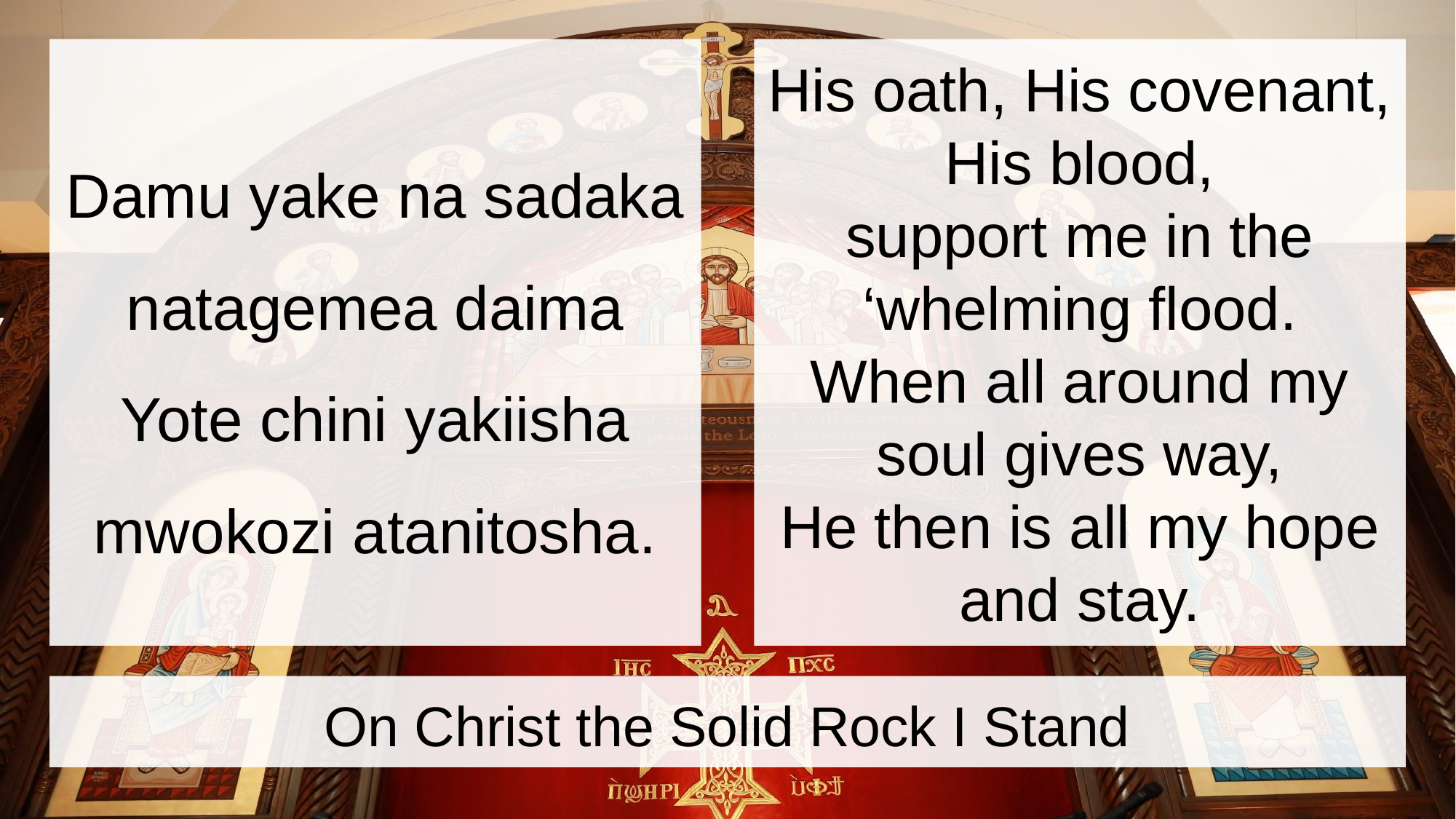

Damu yake na sadaka
natagemea daima
Yote chini yakiisha
mwokozi atanitosha.
His oath, His covenant, His blood,
support me in the ‘whelming flood.
When all around my soul gives way,
He then is all my hope and stay.
# On Christ the Solid Rock I Stand